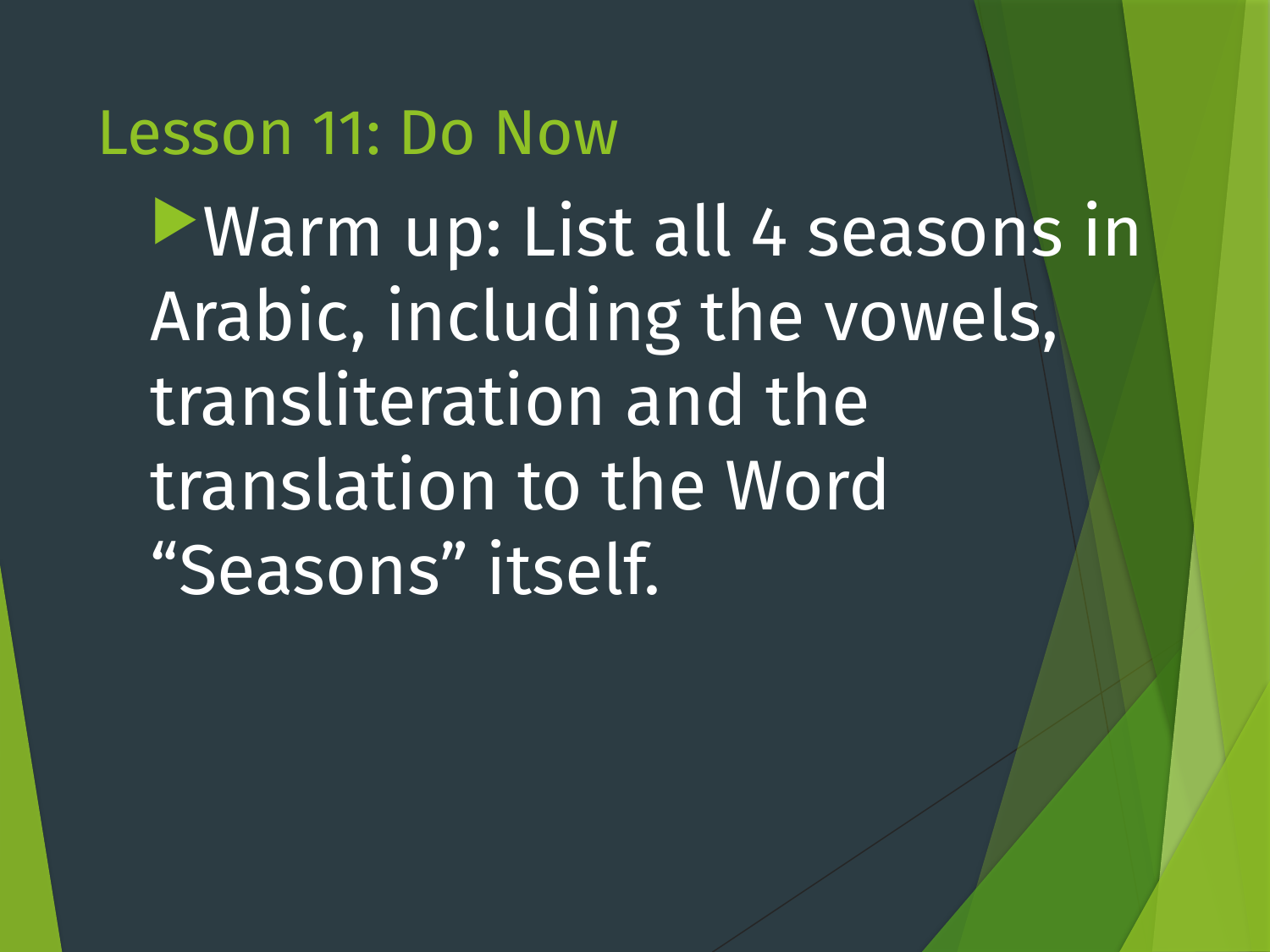

# Lesson 11: Do Now
Warm up: List all 4 seasons in Arabic, including the vowels, transliteration and the translation to the Word “Seasons” itself.